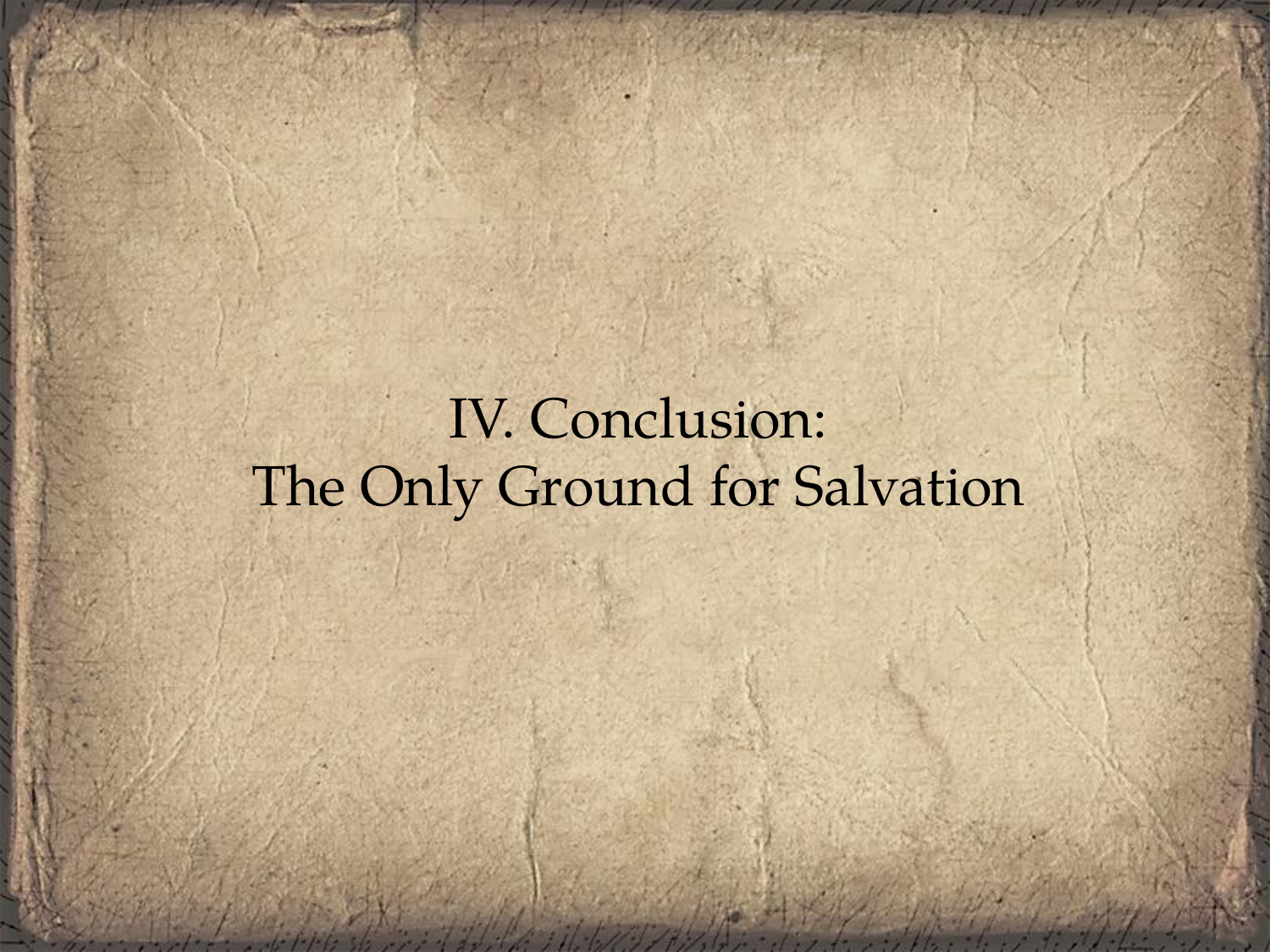

# IV. Conclusion: The Only Ground for Salvation